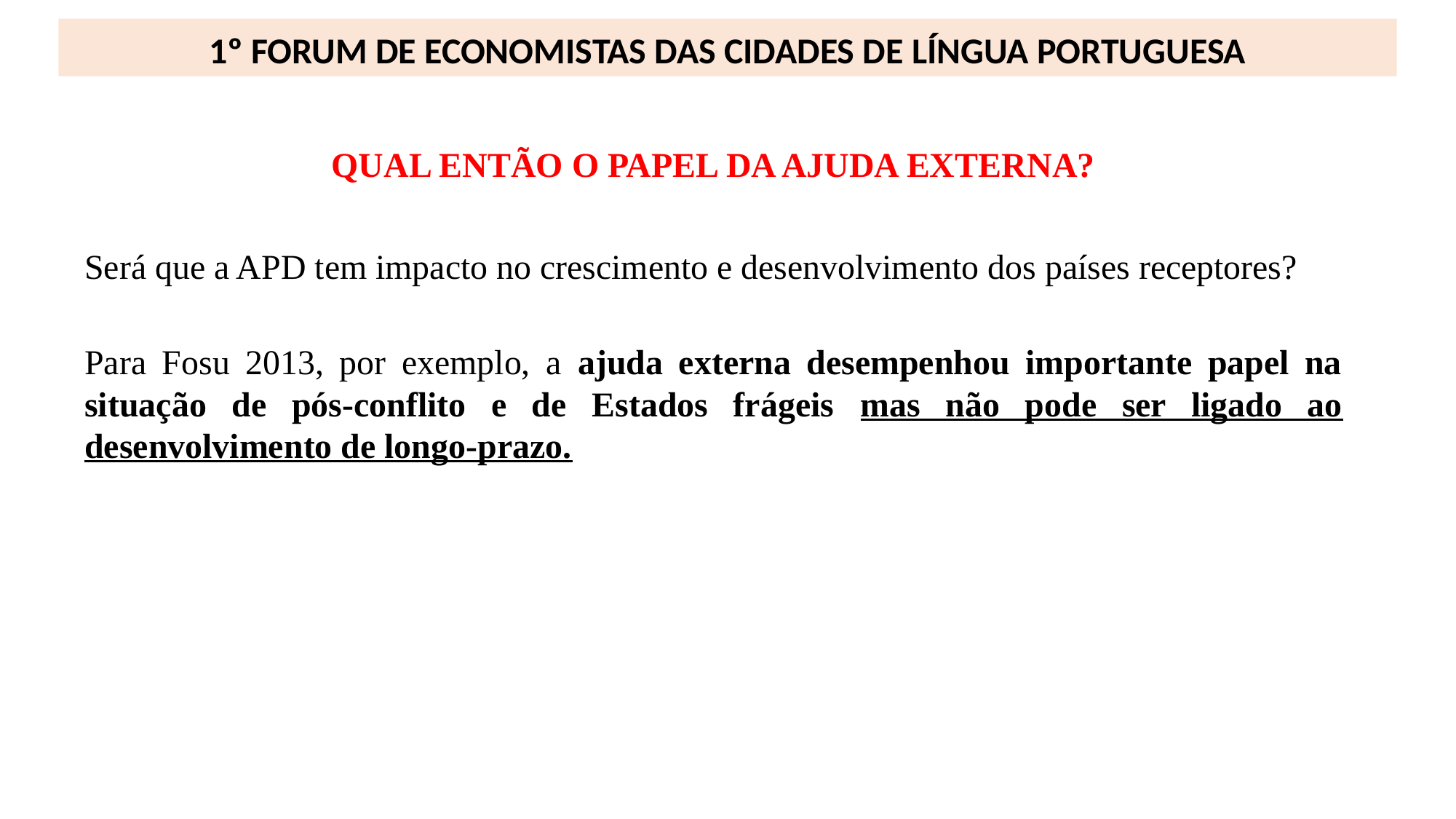

1º FORUM DE ECONOMISTAS DAS CIDADES DE LÍNGUA PORTUGUESA
QUAL ENTÃO O PAPEL DA AJUDA EXTERNA?

Será que a APD tem impacto no crescimento e desenvolvimento dos países receptores?

Para Fosu 2013, por exemplo, a ajuda externa desempenhou importante papel na situação de pós-conflito e de Estados frágeis mas não pode ser ligado ao desenvolvimento de longo-prazo.